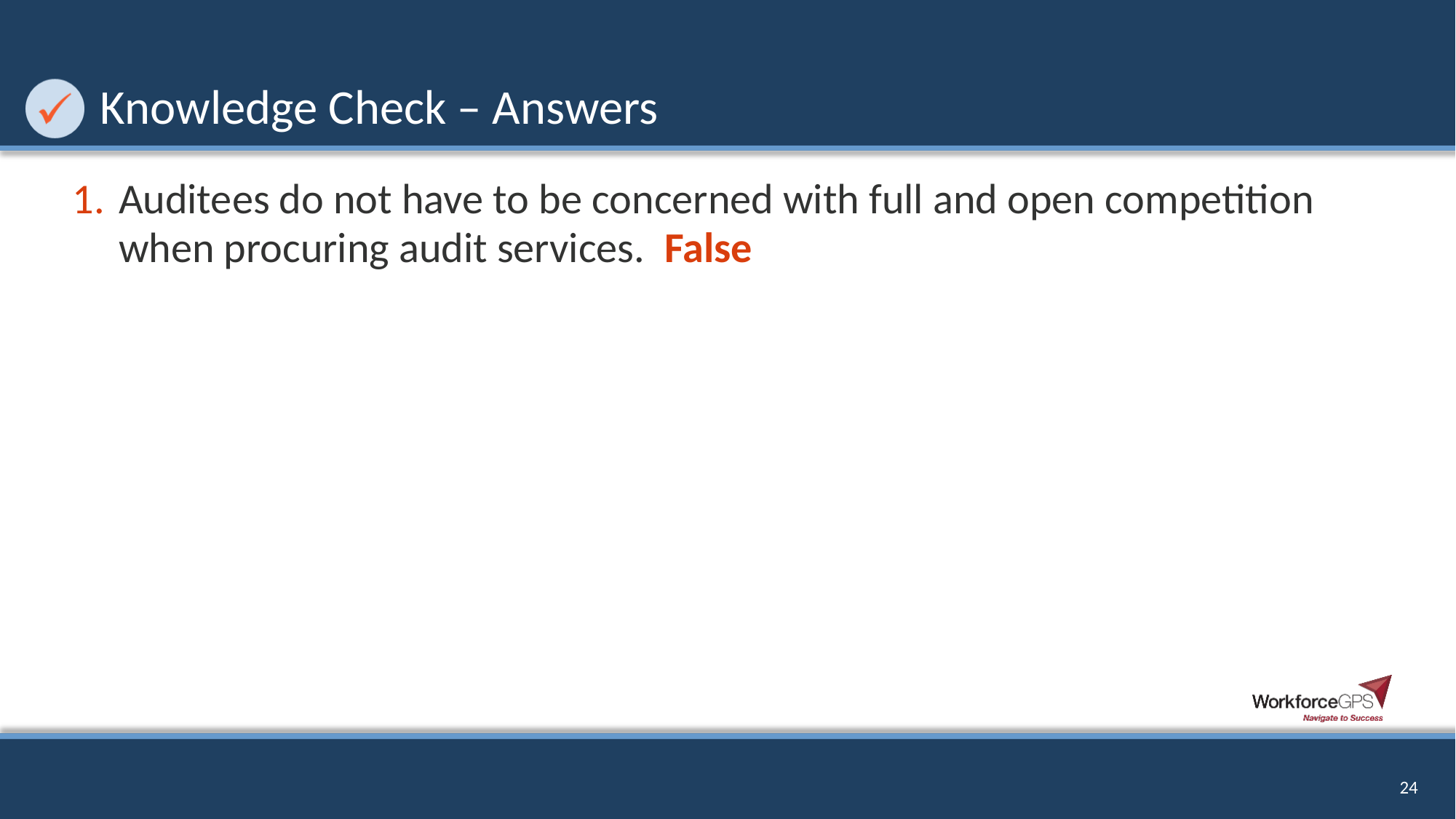

# Knowledge Check – Answers
Auditees do not have to be concerned with full and open competition when procuring audit services.  False
24